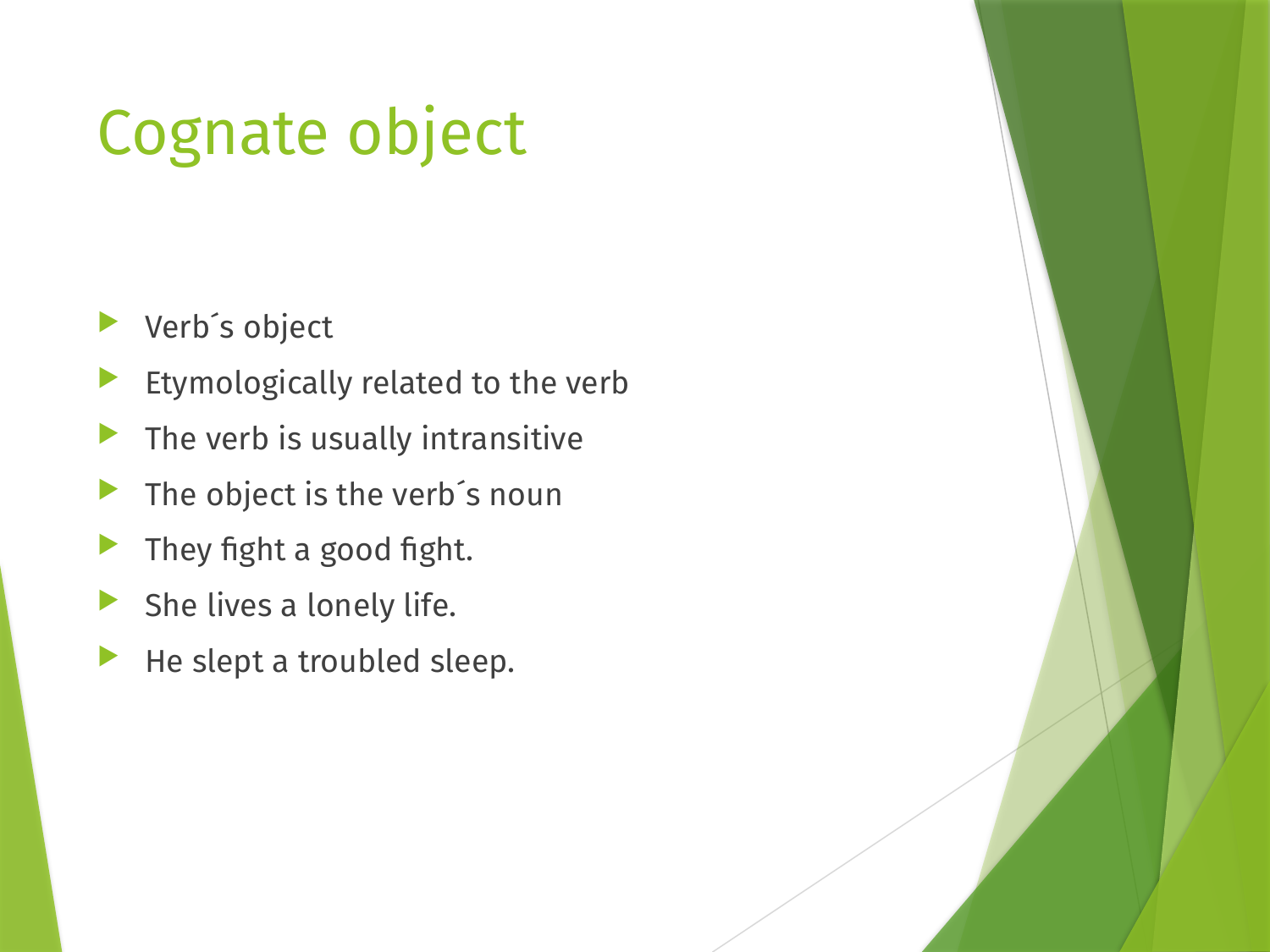

# Cognate object
Verb´s object
Etymologically related to the verb
The verb is usually intransitive
The object is the verb´s noun
They fight a good fight.
She lives a lonely life.
He slept a troubled sleep.